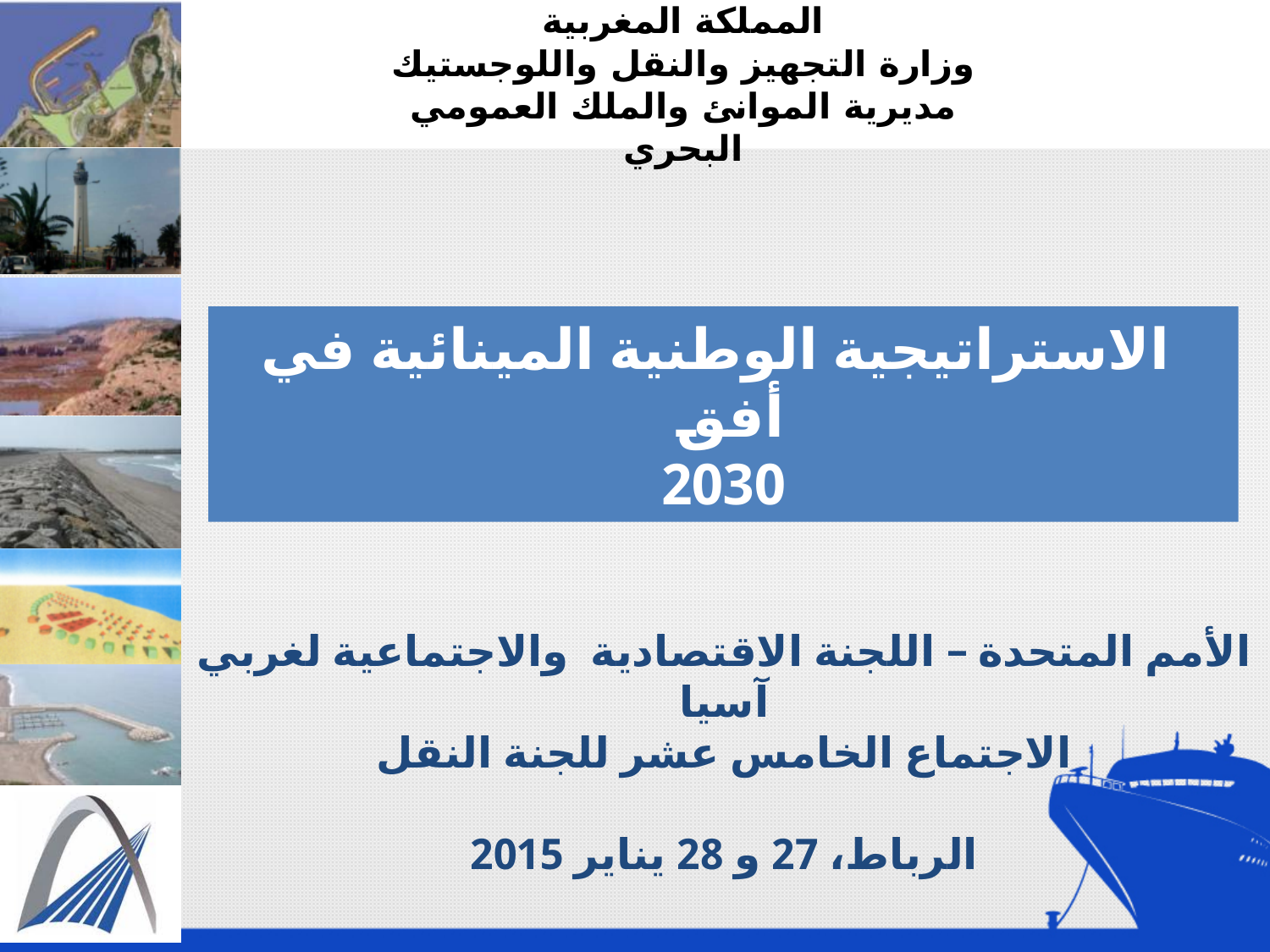

المملكة المغربية
وزارة التجهيز والنقل واللوجستيك
مديرية الموانئ والملك العمومي البحري
 الاستراتيجية الوطنية المينائية في أفق
2030
الأمم المتحدة – اللجنة الاقتصادية  والاجتماعية لغربي آسيا
الاجتماع الخامس عشر للجنة النقل

الرباط، 27 و 28 يناير 2015